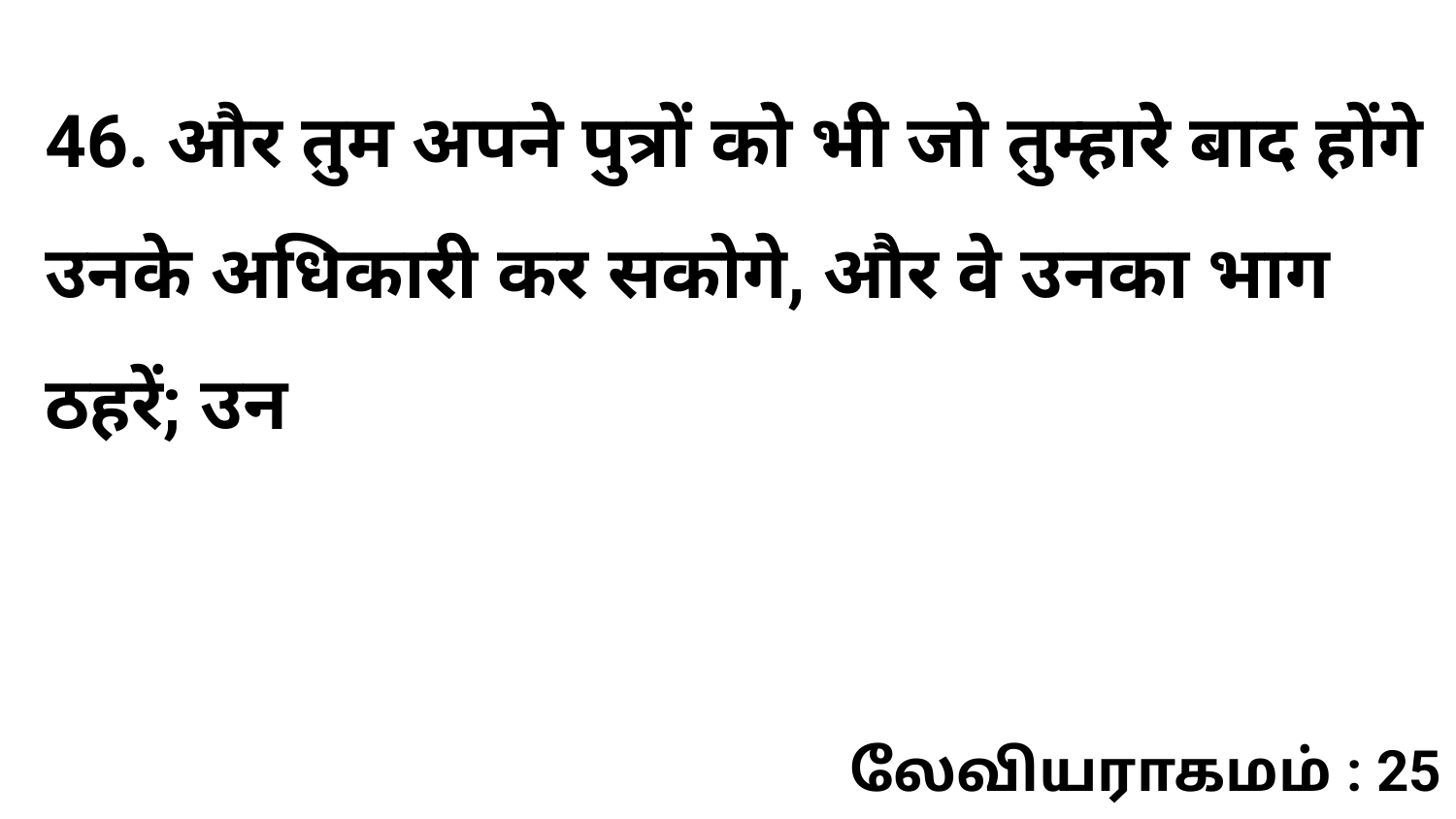

46. और तुम अपने पुत्रों को भी जो तुम्हारे बाद होंगे उनके अधिकारी कर सकोगे, और वे उनका भाग ठहरें; उन
லேவியராகமம் : 25